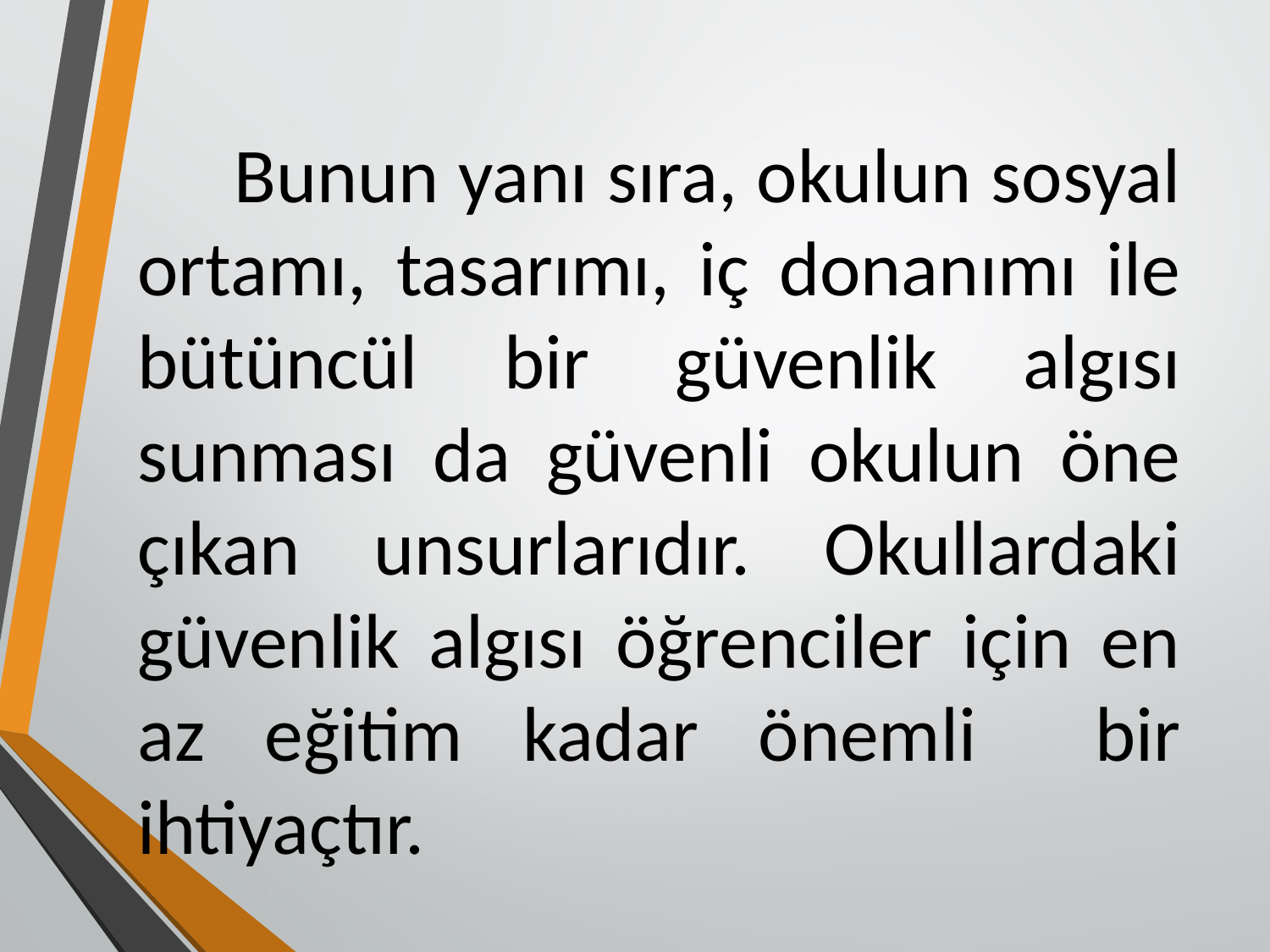

Bunun yanı sıra, okulun sosyal ortamı, tasarımı, iç donanımı ile bütüncül bir güvenlik algısı sunması da güvenli okulun öne çıkan unsurlarıdır. Okullardaki güvenlik algısı öğrenciler için en az eğitim kadar önemli  bir ihtiyaçtır.